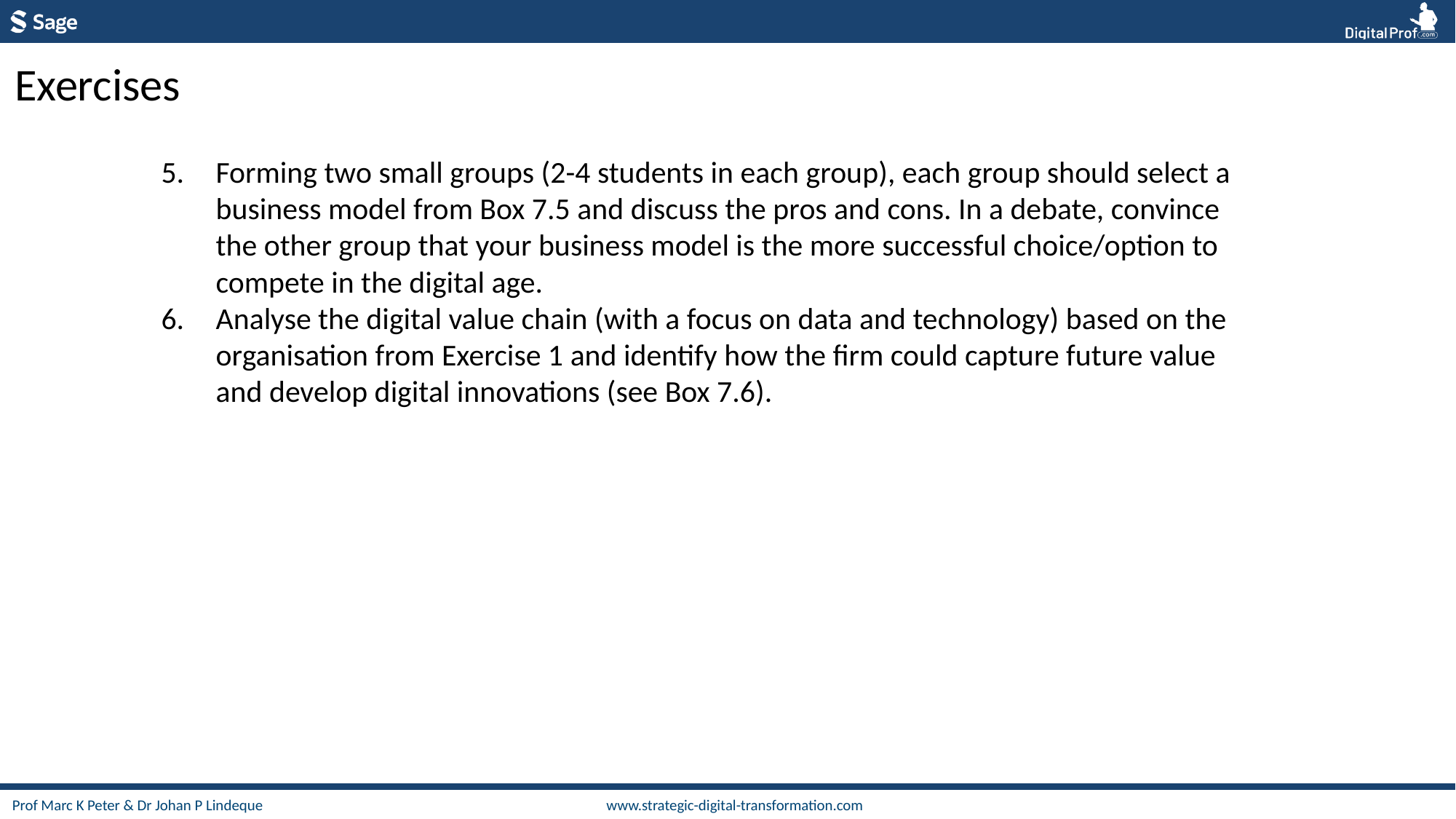

Exercises
Forming two small groups (2-4 students in each group), each group should select a business model from Box 7.5 and discuss the pros and cons. In a debate, convince the other group that your business model is the more successful choice/option to compete in the digital age.
Analyse the digital value chain (with a focus on data and technology) based on the organisation from Exercise 1 and identify how the firm could capture future value and develop digital innovations (see Box 7.6).